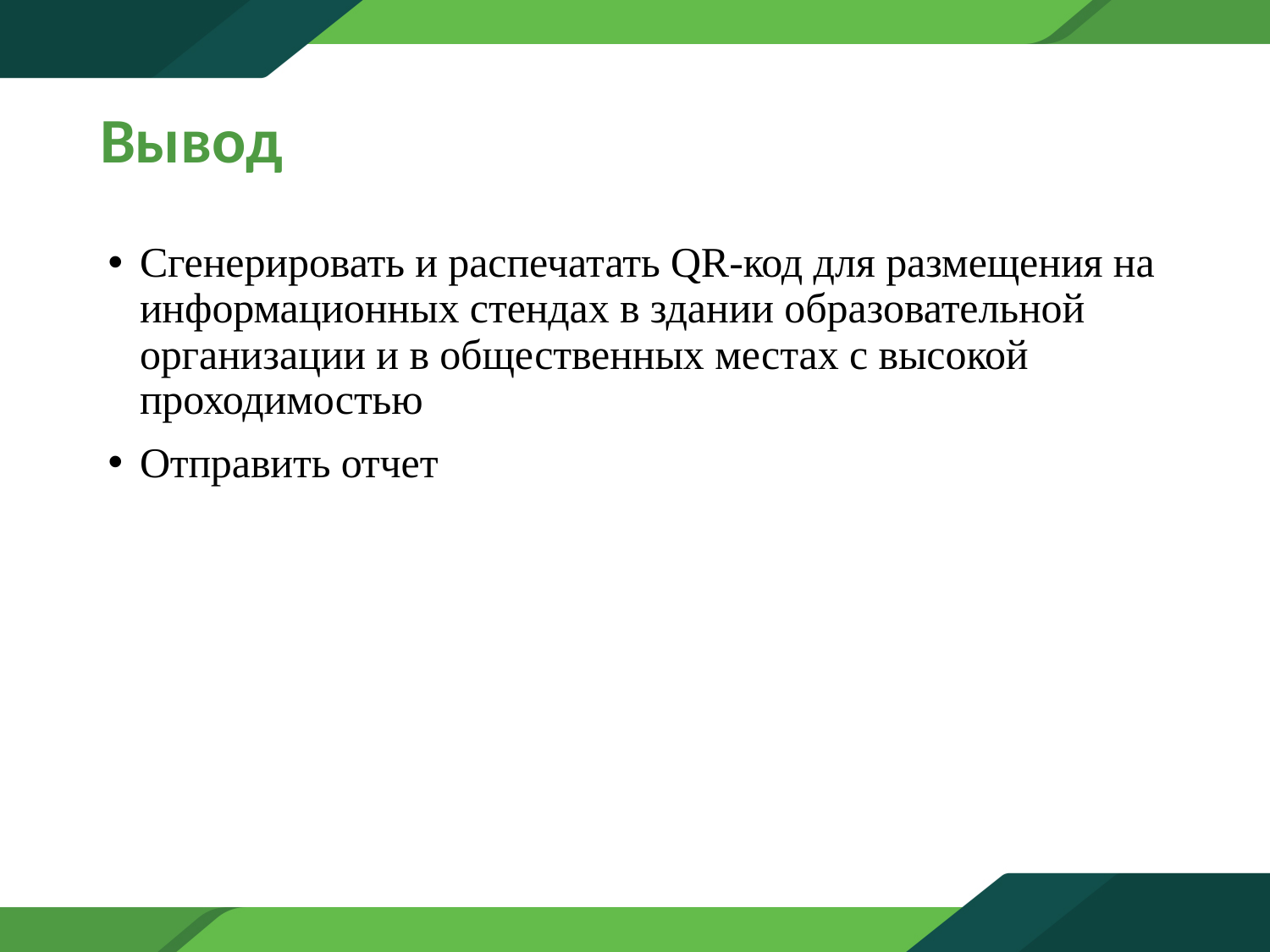

# Вывод
Сгенерировать и распечатать QR-код для размещения на информационных стендах в здании образовательной организации и в общественных местах с высокой проходимостью
Отправить отчет